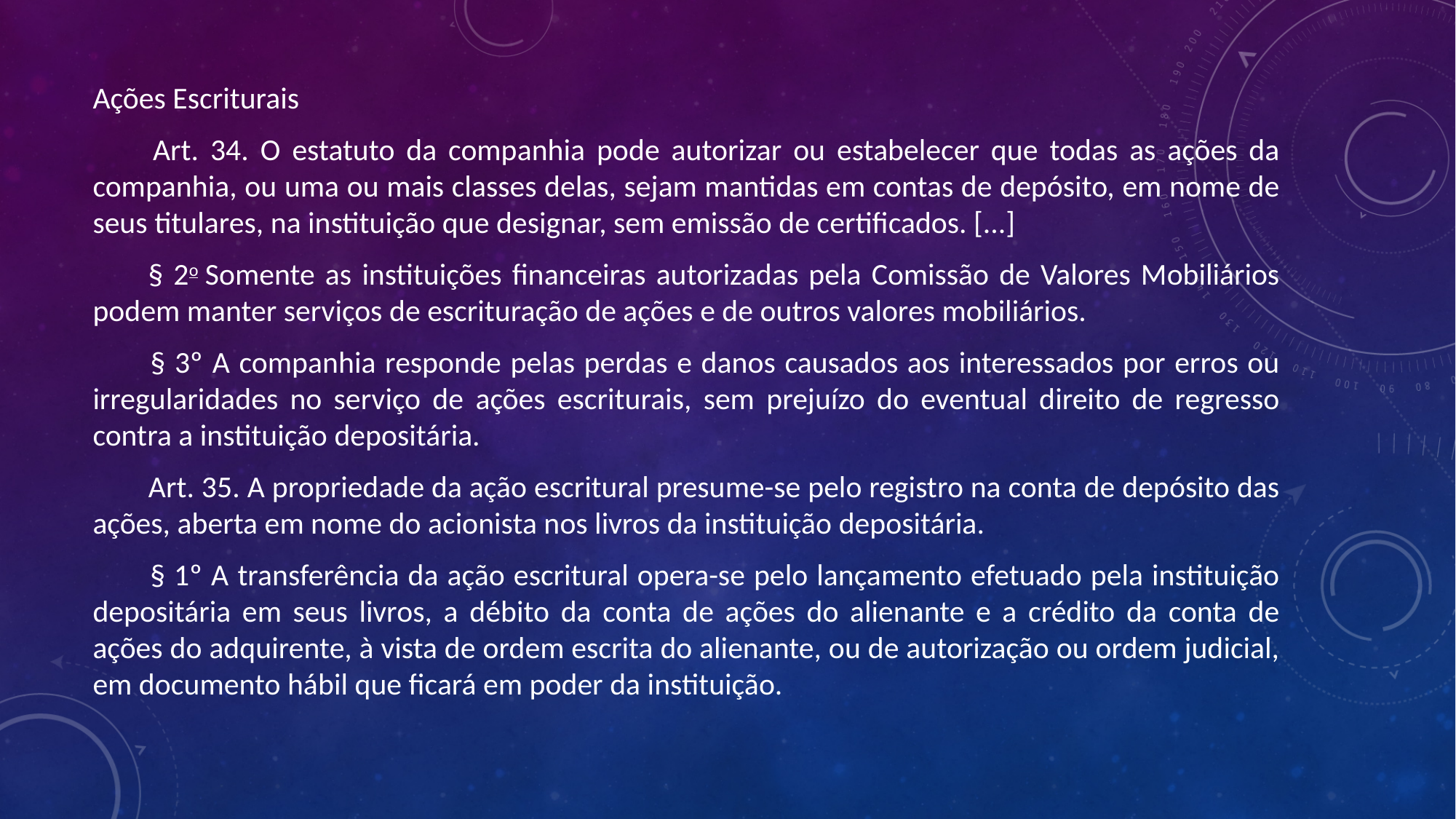

Ações Escriturais
        Art. 34. O estatuto da companhia pode autorizar ou estabelecer que todas as ações da companhia, ou uma ou mais classes delas, sejam mantidas em contas de depósito, em nome de seus titulares, na instituição que designar, sem emissão de certificados. [...]
        § 2o Somente as instituições financeiras autorizadas pela Comissão de Valores Mobiliários podem manter serviços de escrituração de ações e de outros valores mobiliários.
        § 3º A companhia responde pelas perdas e danos causados aos interessados por erros ou irregularidades no serviço de ações escriturais, sem prejuízo do eventual direito de regresso contra a instituição depositária.
        Art. 35. A propriedade da ação escritural presume-se pelo registro na conta de depósito das ações, aberta em nome do acionista nos livros da instituição depositária.
        § 1º A transferência da ação escritural opera-se pelo lançamento efetuado pela instituição depositária em seus livros, a débito da conta de ações do alienante e a crédito da conta de ações do adquirente, à vista de ordem escrita do alienante, ou de autorização ou ordem judicial, em documento hábil que ficará em poder da instituição.